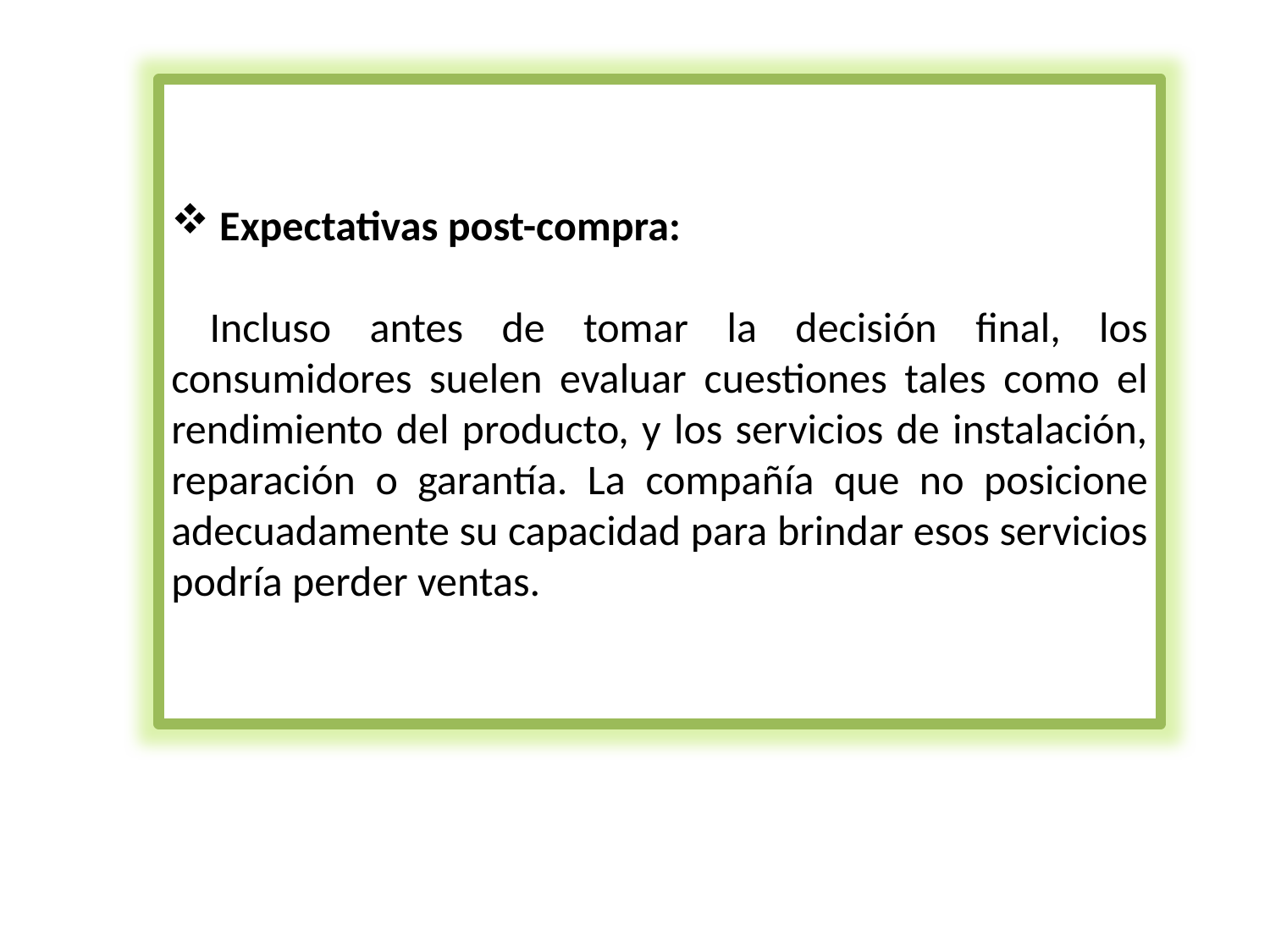

Expectativas post-compra:

 Incluso antes de tomar la decisión final, los consumidores suelen evaluar cuestiones tales como el rendimiento del producto, y los servicios de instalación, reparación o garantía. La compañía que no posicione adecuadamente su capacidad para brindar esos servicios podría perder ventas.